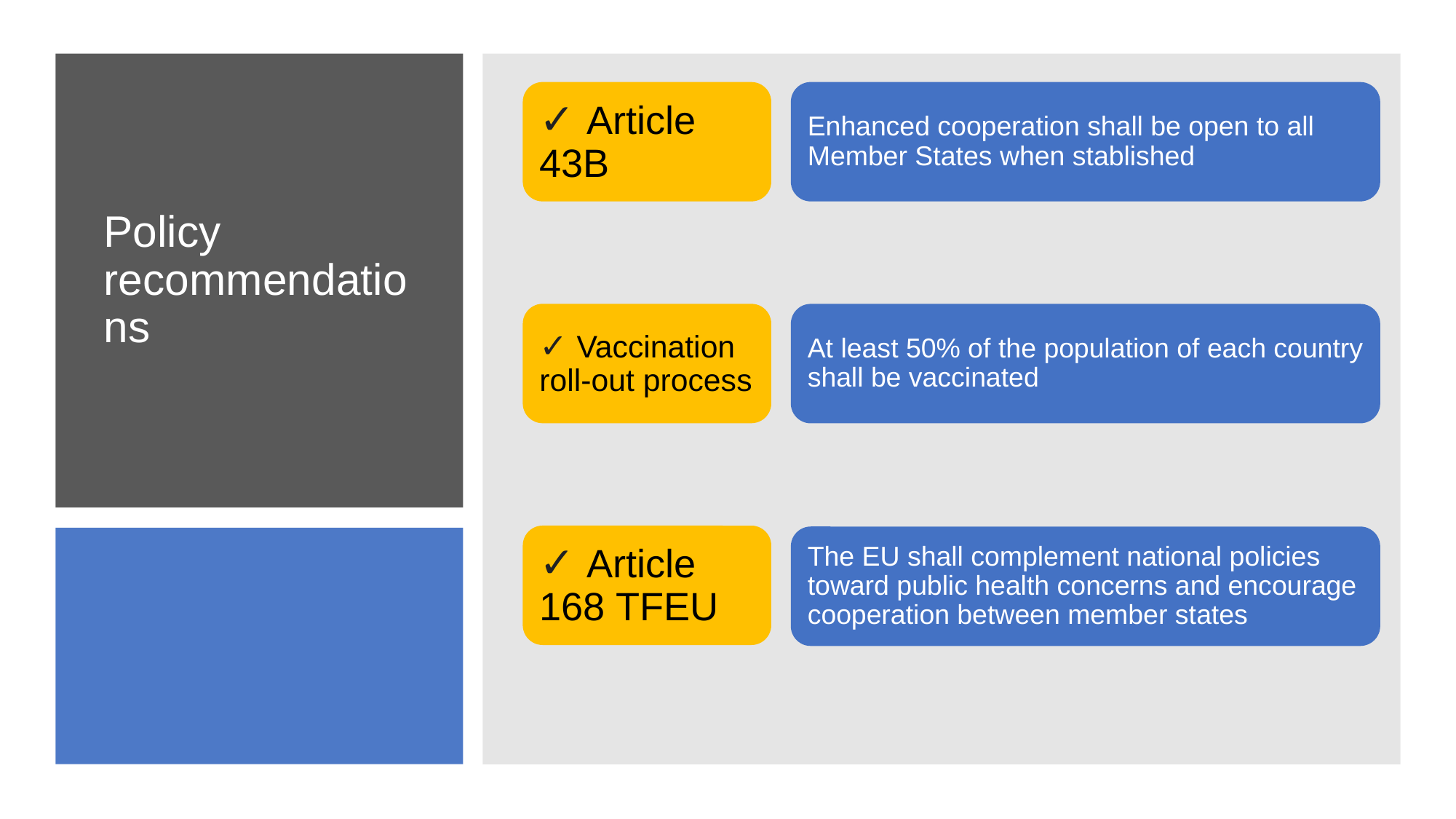

✓ Article 43B
Enhanced cooperation shall be open to all Member States when stablished
# Policy recommendations
✓ Vaccination roll-out process
At least 50% of the population of each country shall be vaccinated
✓ Article 168 TFEU
The EU shall complement national policies toward public health concerns and encourage cooperation between member states